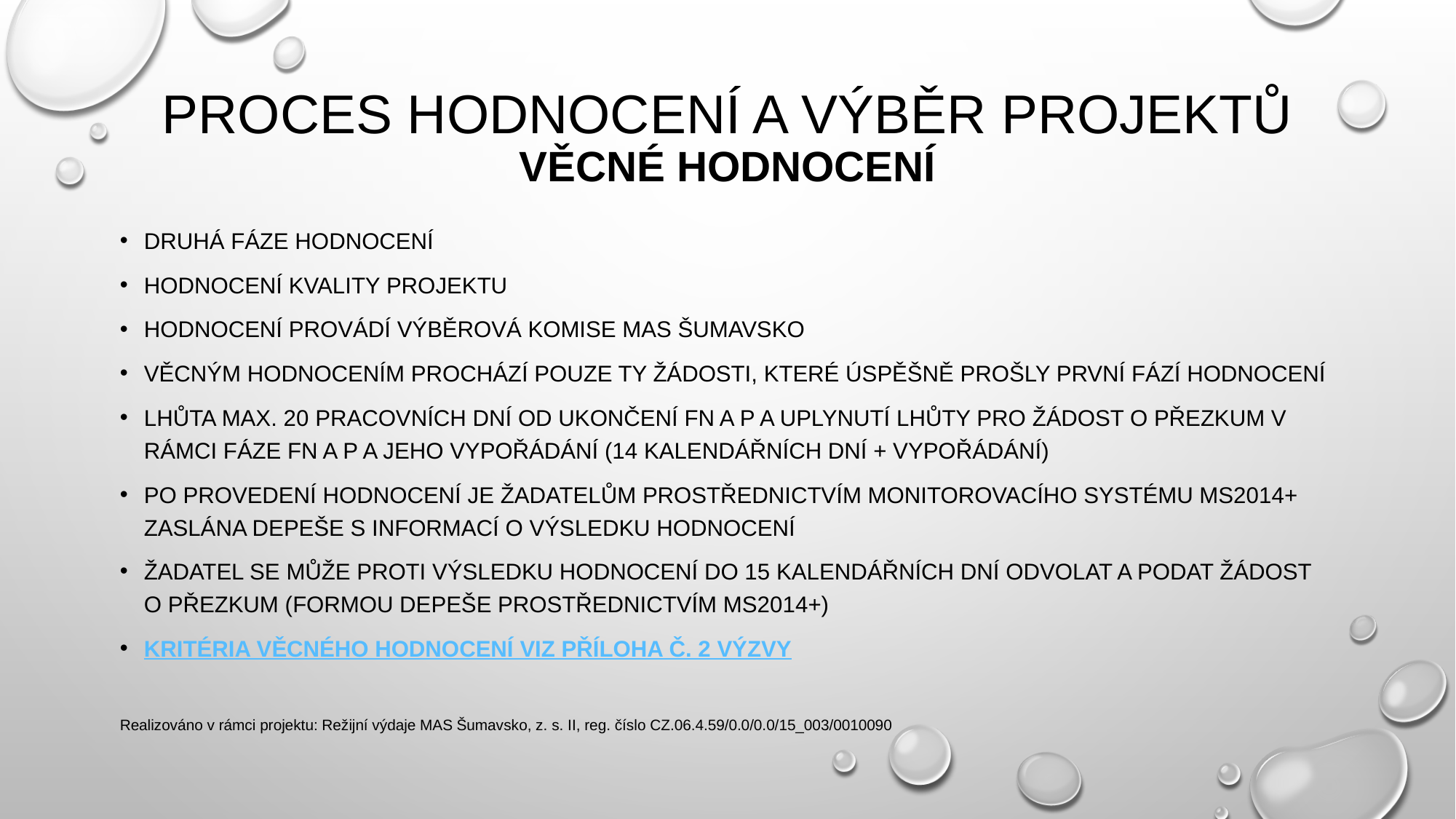

# Proces hodnocení a výběr projektů věcné hodnocení
Druhá fáze hodnocení
Hodnocení kvality projektu
Hodnocení provádí výběrová komise mas šumavsko
Věcným hodnocením prochází pouze ty žádosti, které úspěšně prošly první fází hodnocení
Lhůta max. 20 pracovních dní od ukončení fn a p a uplynutí lhůty pro žádost o přezkum v rámci fáze fn a p a jeho vypořádání (14 kalendářních dní + vypořádání)
Po provedení hodnocení je žadatelům prostřednictvím monitorovacího systému ms2014+ zaslána depeše s informací o výsledku hodnocení
Žadatel se může proti výsledku hodnocení do 15 kalendářních dní odvolat a podat žádost o přezkum (formou depeše prostřednictvím ms2014+)
Kritéria věcného hodnocení viz příloha č. 2 výzvy

Realizováno v rámci projektu: Režijní výdaje MAS Šumavsko, z. s. II, reg. číslo CZ.06.4.59/0.0/0.0/15_003/0010090